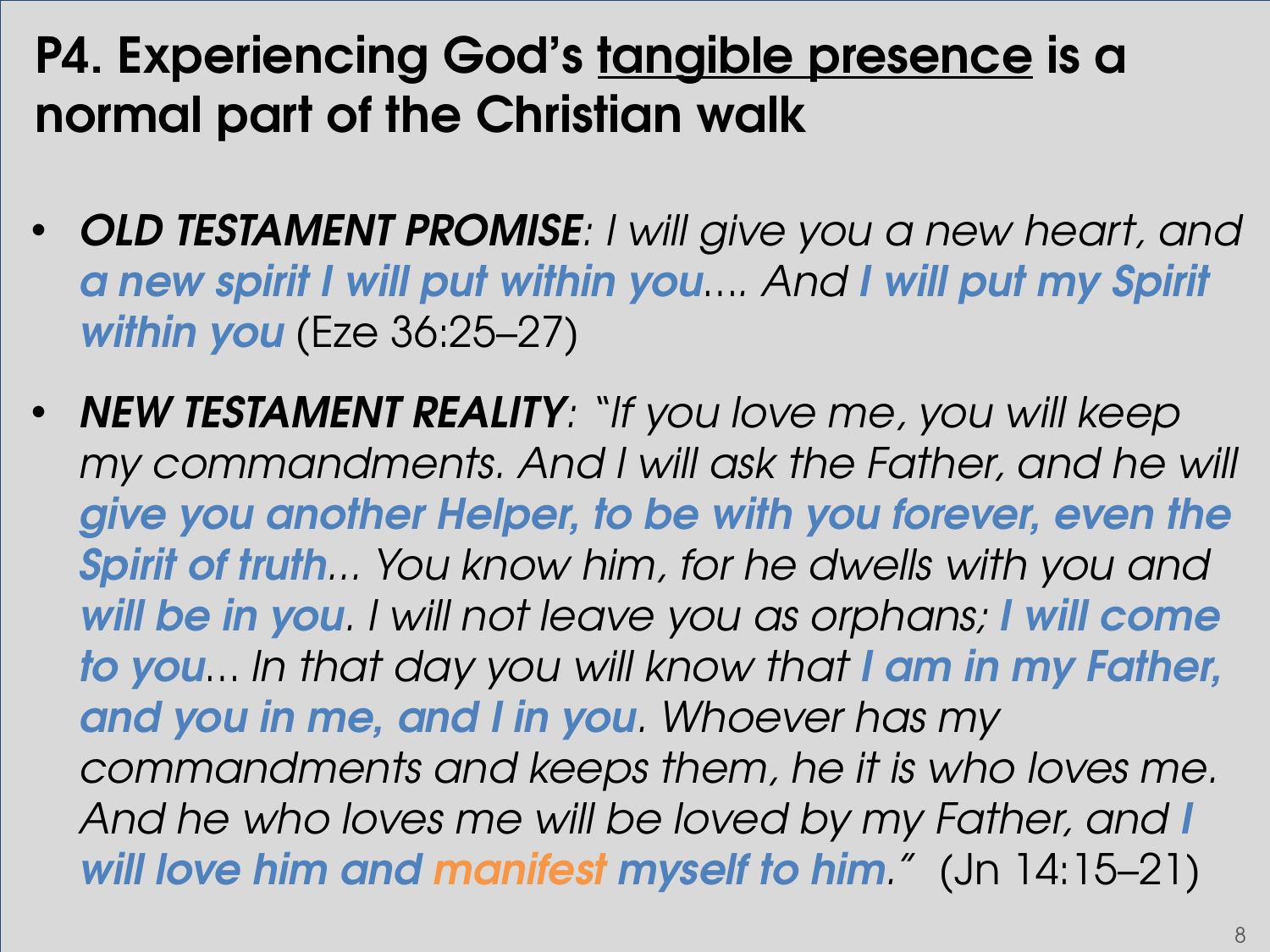

# P4. Experiencing God’s tangible presence is a normal part of the Christian walk
OLD TESTAMENT PROMISE: I will give you a new heart, and a new spirit I will put within you…. And I will put my Spirit within you (Eze 36:25–27)
NEW TESTAMENT REALITY: “If you love me, you will keep my commandments. And I will ask the Father, and he will give you another Helper, to be with you forever, even the Spirit of truth... You know him, for he dwells with you and will be in you. I will not leave you as orphans; I will come to you… In that day you will know that I am in my Father, and you in me, and I in you. Whoever has my commandments and keeps them, he it is who loves me. And he who loves me will be loved by my Father, and I will love him and manifest myself to him.”  (Jn 14:15–21)
8